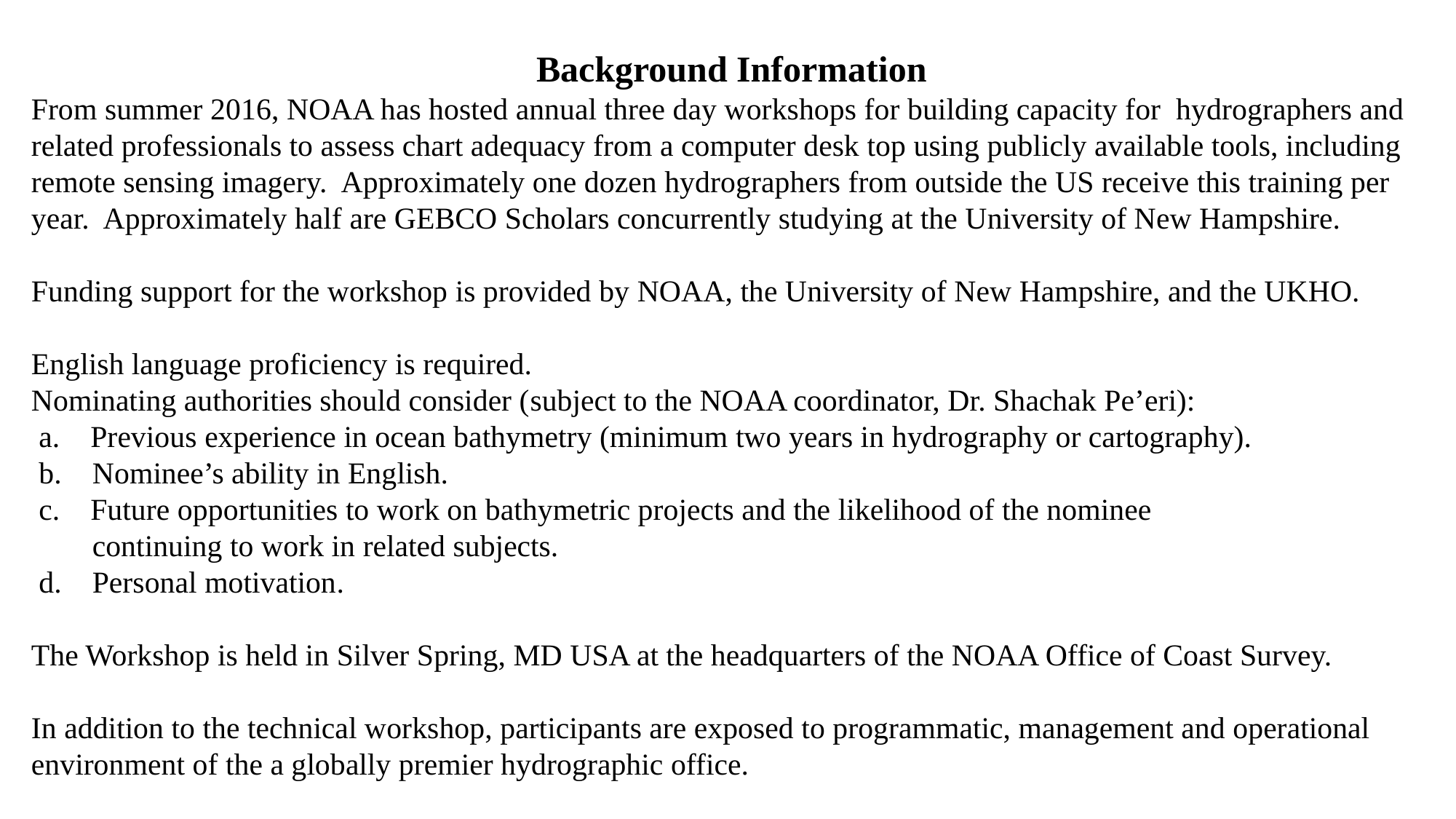

Background Information
From summer 2016, NOAA has hosted annual three day workshops for building capacity for  hydrographers and related professionals to assess chart adequacy from a computer desk top using publicly available tools, including remote sensing imagery.  Approximately one dozen hydrographers from outside the US receive this training per year.  Approximately half are GEBCO Scholars concurrently studying at the University of New Hampshire.

Funding support for the workshop is provided by NOAA, the University of New Hampshire, and the UKHO.

English language proficiency is required.
Nominating authorities should consider (subject to the NOAA coordinator, Dr. Shachak Pe’eri):   
 a.    Previous experience in ocean bathymetry (minimum two years in hydrography or cartography).
 b.    Nominee’s ability in English.
 c.    Future opportunities to work on bathymetric projects and the likelihood of the nominee
        continuing to work in related subjects.
 d.    Personal motivation.

The Workshop is held in Silver Spring, MD USA at the headquarters of the NOAA Office of Coast Survey.

In addition to the technical workshop, participants are exposed to programmatic, management and operational environment of the a globally premier hydrographic office.